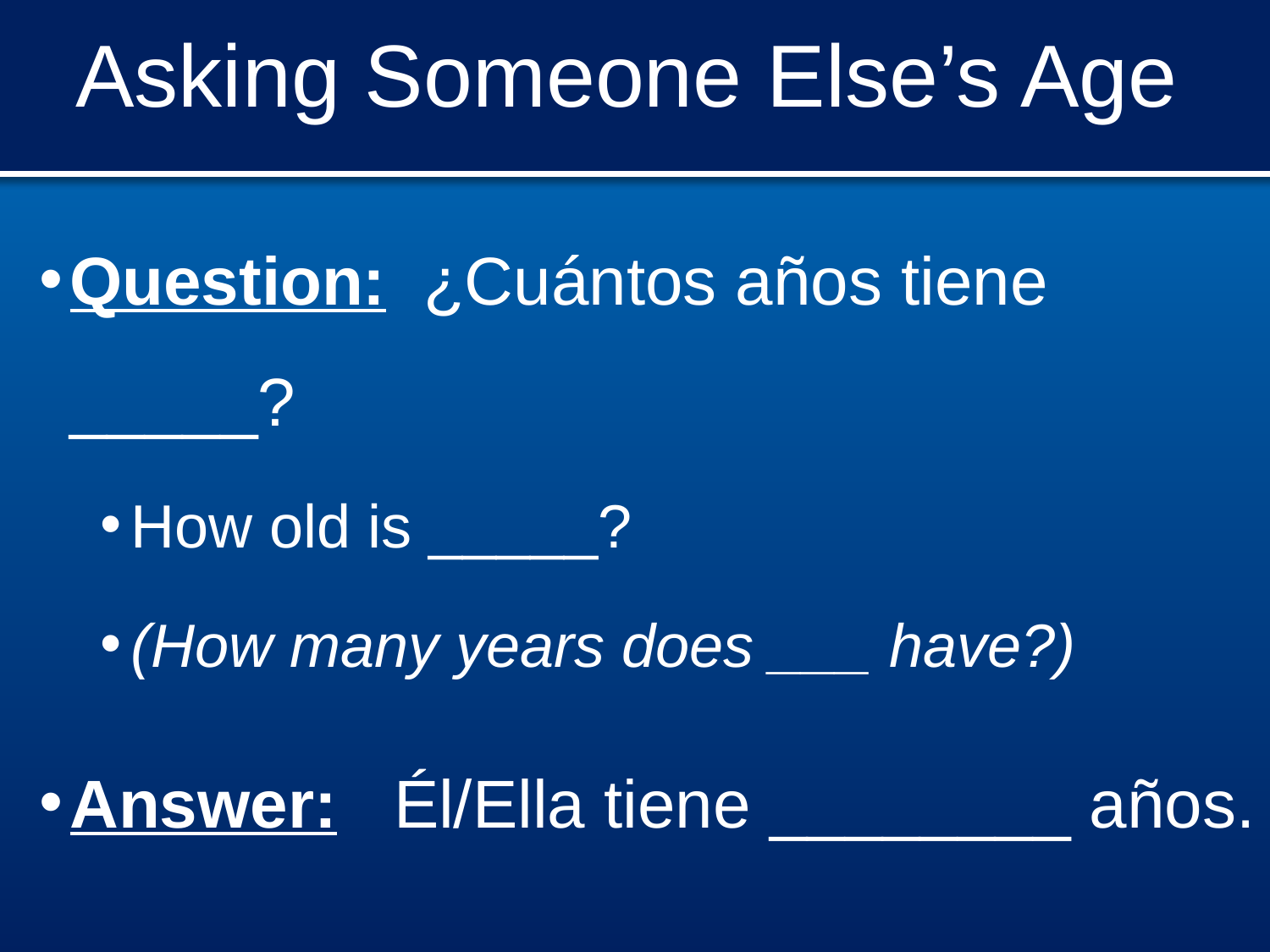

# Asking Someone Else’s Age
Question:  ¿Cuántos años tiene _____?
How old is _____?
(How many years does ___ have?)
Answer:   Él/Ella tiene ________ años.